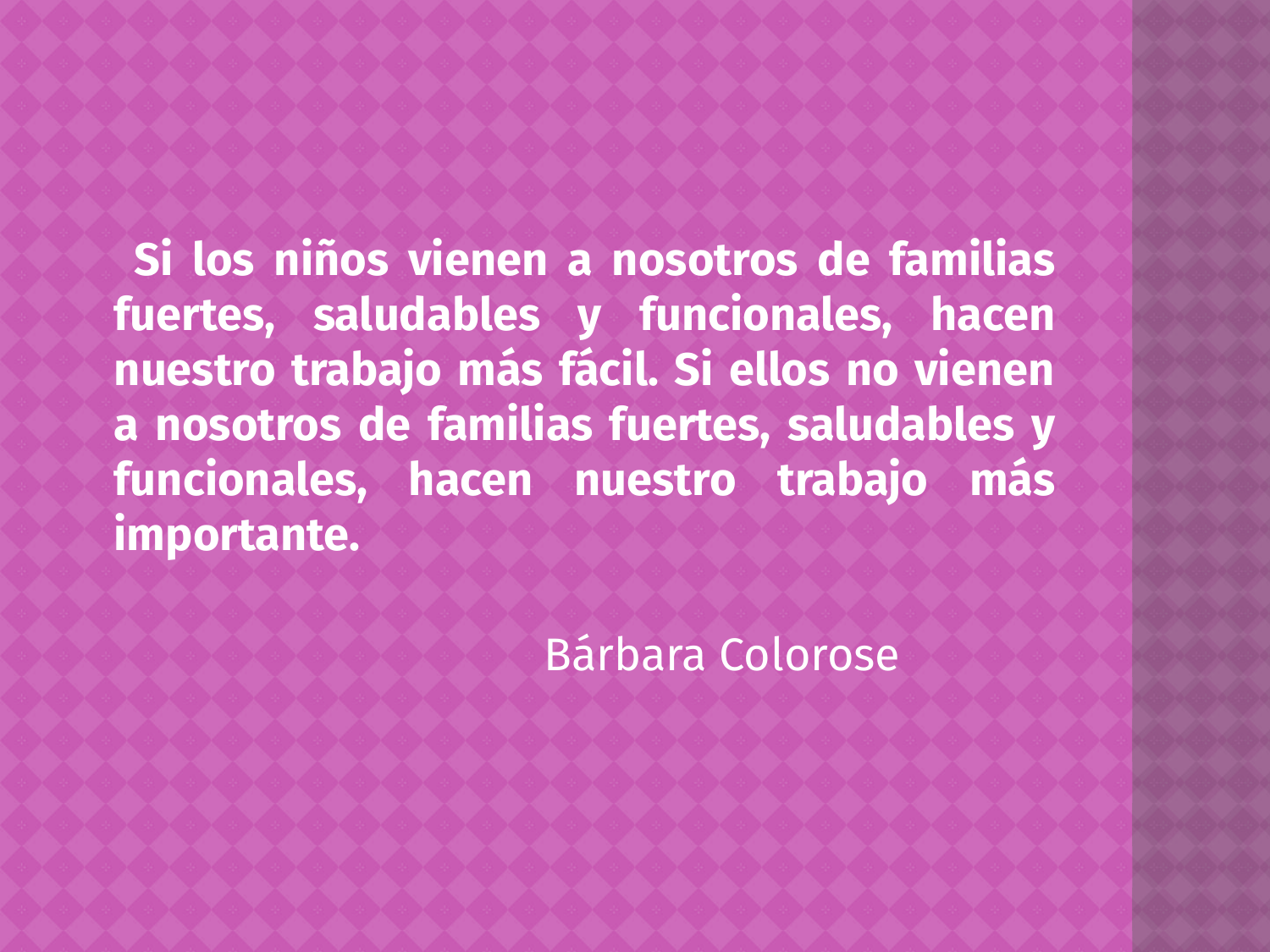

Si los niños vienen a nosotros de familias fuertes, saludables y funcionales, hacen nuestro trabajo más fácil. Si ellos no vienen a nosotros de familias fuertes, saludables y funcionales, hacen nuestro trabajo más importante.
                                                                                                                   Bárbara Colorose